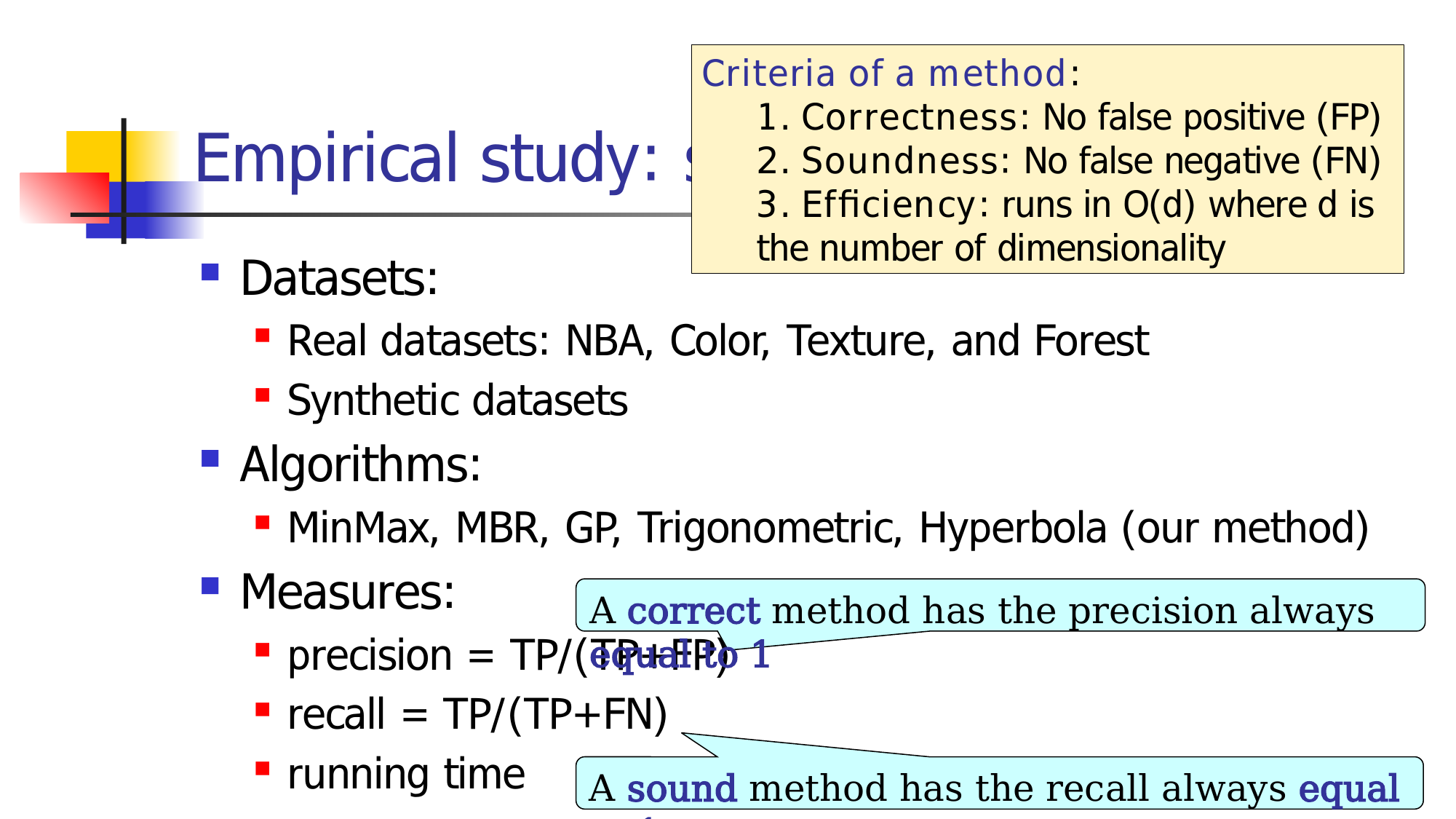

# Empirical study: set-up
Criteria of a method:
1. Correctness: No false positive (FP)
2. Soundness: No false negative (FN)
3. Efficiency: runs in O(d) where d is the number of dimensionality
Datasets:
Real datasets: NBA, Color, Texture, and Forest
Synthetic datasets
Algorithms:
MinMax, MBR, GP, Trigonometric, Hyperbola (our method)
Measures:
precision = TP/(TP+FP)
recall = TP/(TP+FN)
running time
A correct method has the precision always equal to 1
17
A sound method has the recall always equal to 1